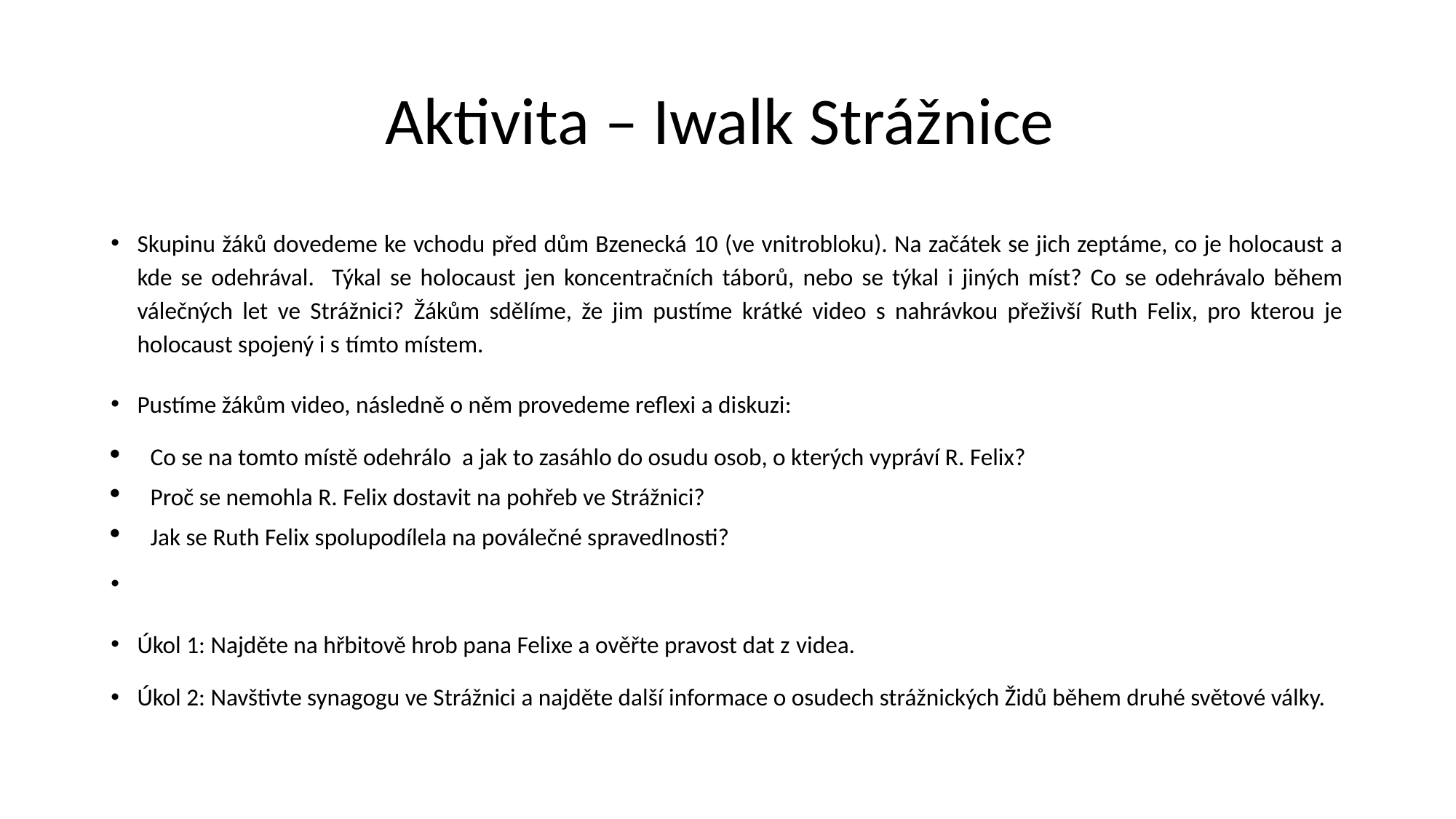

# Aktivita – Iwalk Strážnice
Skupinu žáků dovedeme ke vchodu před dům Bzenecká 10 (ve vnitrobloku). Na začátek se jich zeptáme, co je holocaust a kde se odehrával.  Týkal se holocaust jen koncentračních táborů, nebo se týkal i jiných míst? Co se odehrávalo během válečných let ve Strážnici? Žákům sdělíme, že jim pustíme krátké video s nahrávkou přeživší Ruth Felix, pro kterou je holocaust spojený i s tímto místem.
Pustíme žákům video, následně o něm provedeme reflexi a diskuzi:
Co se na tomto místě odehrálo  a jak to zasáhlo do osudu osob, o kterých vypráví R. Felix?
Proč se nemohla R. Felix dostavit na pohřeb ve Strážnici?
Jak se Ruth Felix spolupodílela na poválečné spravedlnosti?

Úkol 1: Najděte na hřbitově hrob pana Felixe a ověřte pravost dat z videa.
Úkol 2: Navštivte synagogu ve Strážnici a najděte další informace o osudech strážnických Židů během druhé světové války.